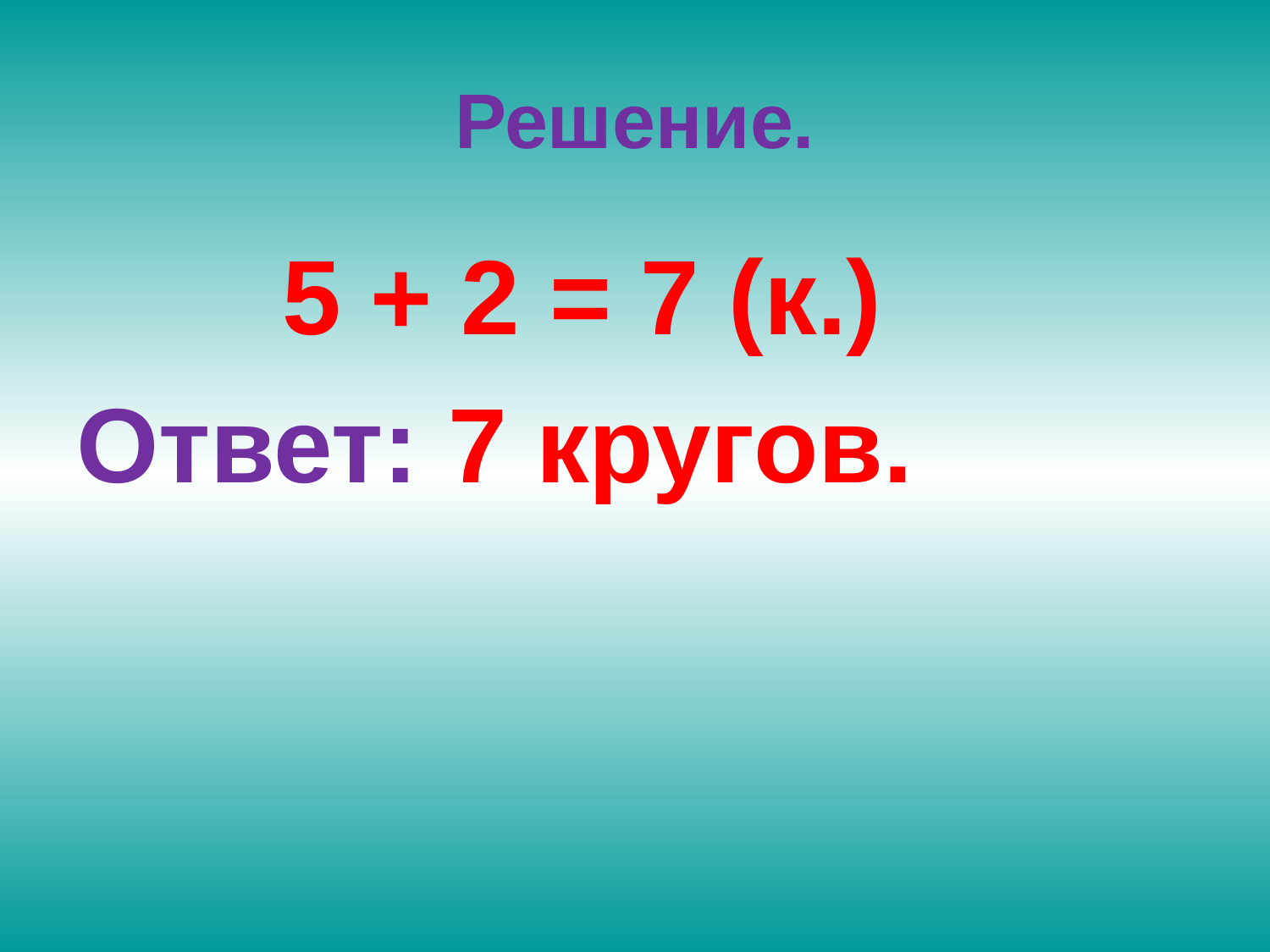

# Решение.
       5 + 2 = 7 (к.)
Ответ: 7 кругов.